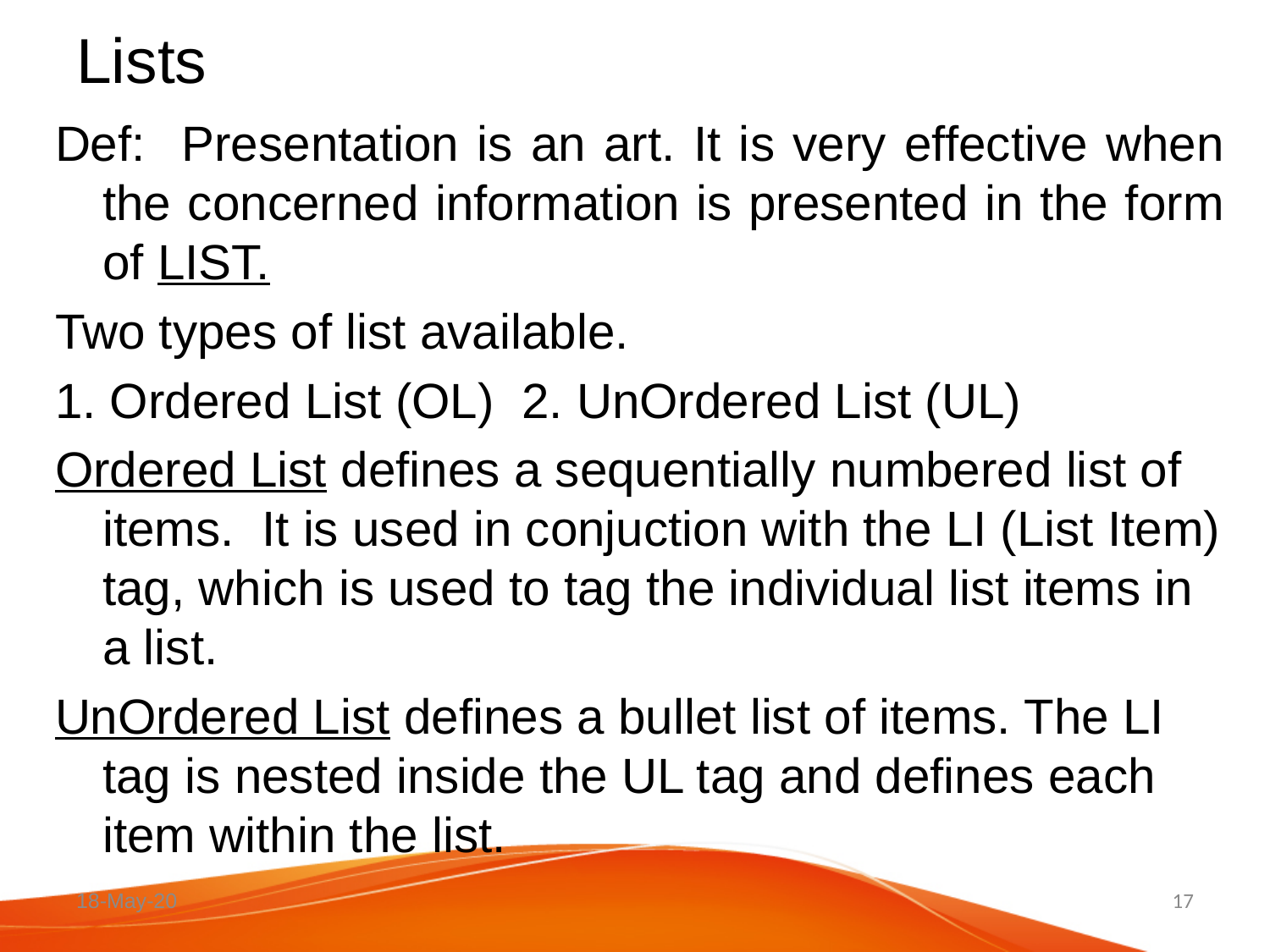

# Lists
Def:  Presentation is an art. It is very effective when the concerned information is presented in the form of LIST.
Two types of list available.
1. Ordered List (OL)  2. UnOrdered List (UL)
Ordered List defines a sequentially numbered list of items.  It is used in conjuction with the LI (List Item) tag, which is used to tag the individual list items in a list.
UnOrdered List defines a bullet list of items. The LI tag is nested inside the UL tag and defines each item within the list.
18-May-20
17